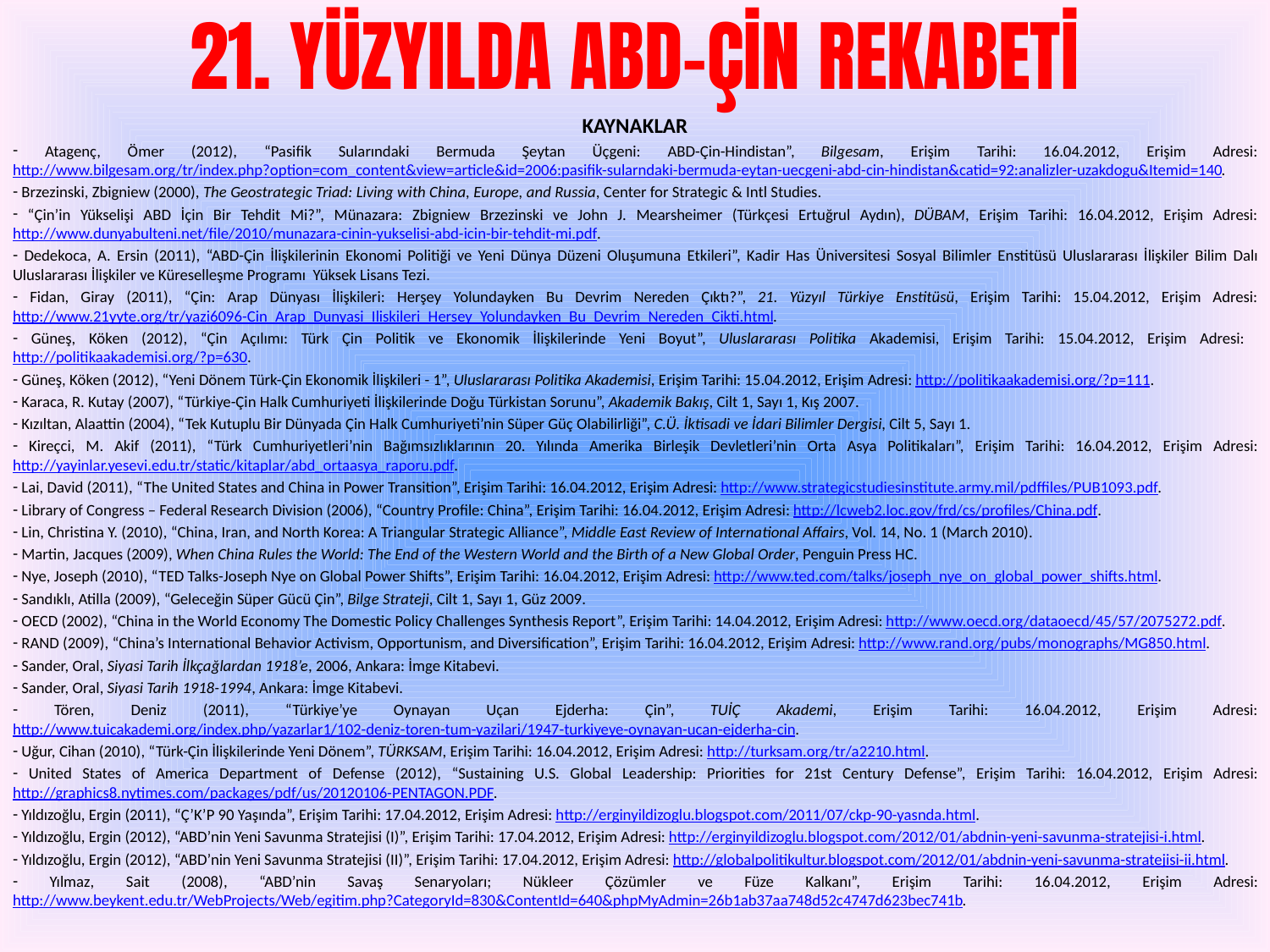

# 21. YÜZYILDA ABD-ÇİN REKABETİ
KAYNAKLAR
 Atagenç, Ömer (2012), “Pasifik Sularındaki Bermuda Şeytan Üçgeni: ABD-Çin-Hindistan”, Bilgesam, Erişim Tarihi: 16.04.2012, Erişim Adresi: http://www.bilgesam.org/tr/index.php?option=com_content&view=article&id=2006:pasifik-sularndaki-bermuda-eytan-uecgeni-abd-cin-hindistan&catid=92:analizler-uzakdogu&Itemid=140.
 Brzezinski, Zbigniew (2000), The Geostrategic Triad: Living with China, Europe, and Russia, Center for Strategic & Intl Studies.
 “Çin’in Yükselişi ABD İçin Bir Tehdit Mi?”, Münazara: Zbigniew Brzezinski ve John J. Mearsheimer (Türkçesi Ertuğrul Aydın), DÜBAM, Erişim Tarihi: 16.04.2012, Erişim Adresi: http://www.dunyabulteni.net/file/2010/munazara-cinin-yukselisi-abd-icin-bir-tehdit-mi.pdf.
 Dedekoca, A. Ersin (2011), “ABD-Çin İlişkilerinin Ekonomi Politiği ve Yeni Dünya Düzeni Oluşumuna Etkileri”, Kadir Has Üniversitesi Sosyal Bilimler Enstitüsü Uluslararası İlişkiler Bilim Dalı Uluslararası İlişkiler ve Küreselleşme Programı  Yüksek Lisans Tezi.
 Fidan, Giray (2011), “Çin: Arap Dünyası İlişkileri: Herşey Yolundayken Bu Devrim Nereden Çıktı?”, 21. Yüzyıl Türkiye Enstitüsü, Erişim Tarihi: 15.04.2012, Erişim Adresi: http://www.21yyte.org/tr/yazi6096-Cin_Arap_Dunyasi_Iliskileri_Hersey_Yolundayken_Bu_Devrim_Nereden_Cikti.html.
 Güneş, Köken (2012), “Çin Açılımı: Türk Çin Politik ve Ekonomik İlişkilerinde Yeni Boyut”, Uluslararası Politika Akademisi, Erişim Tarihi: 15.04.2012, Erişim Adresi:  http://politikaakademisi.org/?p=630.
 Güneş, Köken (2012), “Yeni Dönem Türk-Çin Ekonomik İlişkileri - 1”, Uluslararası Politika Akademisi, Erişim Tarihi: 15.04.2012, Erişim Adresi: http://politikaakademisi.org/?p=111.
 Karaca, R. Kutay (2007), “Türkiye-Çin Halk Cumhuriyeti İlişkilerinde Doğu Türkistan Sorunu”, Akademik Bakış, Cilt 1, Sayı 1, Kış 2007.
 Kızıltan, Alaattin (2004), “Tek Kutuplu Bir Dünyada Çin Halk Cumhuriyeti’nin Süper Güç Olabilirliği”, C.Ü. İktisadi ve İdari Bilimler Dergisi, Cilt 5, Sayı 1.
 Kireçci, M. Akif (2011), “Türk Cumhuriyetleri’nin Bağımsızlıklarının 20. Yılında Amerika Birleşik Devletleri’nin Orta Asya Politikaları”, Erişim Tarihi: 16.04.2012, Erişim Adresi: http://yayinlar.yesevi.edu.tr/static/kitaplar/abd_ortaasya_raporu.pdf.
 Lai, David (2011), “The United States and China in Power Transition”, Erişim Tarihi: 16.04.2012, Erişim Adresi: http://www.strategicstudiesinstitute.army.mil/pdffiles/PUB1093.pdf.
 Library of Congress – Federal Research Division (2006), “Country Profile: China”, Erişim Tarihi: 16.04.2012, Erişim Adresi: http://lcweb2.loc.gov/frd/cs/profiles/China.pdf.
 Lin, Christina Y. (2010), “China, Iran, and North Korea: A Triangular Strategic Alliance”, Middle East Review of International Affairs, Vol. 14, No. 1 (March 2010).
 Martin, Jacques (2009), When China Rules the World: The End of the Western World and the Birth of a New Global Order, Penguin Press HC.
 Nye, Joseph (2010), “TED Talks-Joseph Nye on Global Power Shifts”, Erişim Tarihi: 16.04.2012, Erişim Adresi: http://www.ted.com/talks/joseph_nye_on_global_power_shifts.html.
 Sandıklı, Atilla (2009), “Geleceğin Süper Gücü Çin”, Bilge Strateji, Cilt 1, Sayı 1, Güz 2009.
 OECD (2002), “China in the World Economy The Domestic Policy Challenges Synthesis Report”, Erişim Tarihi: 14.04.2012, Erişim Adresi: http://www.oecd.org/dataoecd/45/57/2075272.pdf.
 RAND (2009), “China’s International Behavior Activism, Opportunism, and Diversification”, Erişim Tarihi: 16.04.2012, Erişim Adresi: http://www.rand.org/pubs/monographs/MG850.html.
 Sander, Oral, Siyasi Tarih İlkçağlardan 1918’e, 2006, Ankara: İmge Kitabevi.
 Sander, Oral, Siyasi Tarih 1918-1994, Ankara: İmge Kitabevi.
 Tören, Deniz (2011), “Türkiye’ye Oynayan Uçan Ejderha: Çin”, TUİÇ Akademi, Erişim Tarihi: 16.04.2012, Erişim Adresi: http://www.tuicakademi.org/index.php/yazarlar1/102-deniz-toren-tum-yazilari/1947-turkiyeye-oynayan-ucan-ejderha-cin.
 Uğur, Cihan (2010), “Türk-Çin İlişkilerinde Yeni Dönem”, TÜRKSAM, Erişim Tarihi: 16.04.2012, Erişim Adresi: http://turksam.org/tr/a2210.html.
 United States of America Department of Defense (2012), “Sustaining U.S. Global Leadership: Priorities for 21st Century Defense”, Erişim Tarihi: 16.04.2012, Erişim Adresi: http://graphics8.nytimes.com/packages/pdf/us/20120106-PENTAGON.PDF.
 Yıldızoğlu, Ergin (2011), “Ç’K’P 90 Yaşında”, Erişim Tarihi: 17.04.2012, Erişim Adresi: http://erginyildizoglu.blogspot.com/2011/07/ckp-90-yasnda.html.
 Yıldızoğlu, Ergin (2012), “ABD’nin Yeni Savunma Stratejisi (I)”, Erişim Tarihi: 17.04.2012, Erişim Adresi: http://erginyildizoglu.blogspot.com/2012/01/abdnin-yeni-savunma-stratejisi-i.html.
 Yıldızoğlu, Ergin (2012), “ABD’nin Yeni Savunma Stratejisi (II)”, Erişim Tarihi: 17.04.2012, Erişim Adresi: http://globalpolitikultur.blogspot.com/2012/01/abdnin-yeni-savunma-stratejisi-ii.html.
 Yılmaz, Sait (2008), “ABD’nin Savaş Senaryoları; Nükleer Çözümler ve Füze Kalkanı”, Erişim Tarihi: 16.04.2012, Erişim Adresi: http://www.beykent.edu.tr/WebProjects/Web/egitim.php?CategoryId=830&ContentId=640&phpMyAdmin=26b1ab37aa748d52c4747d623bec741b.